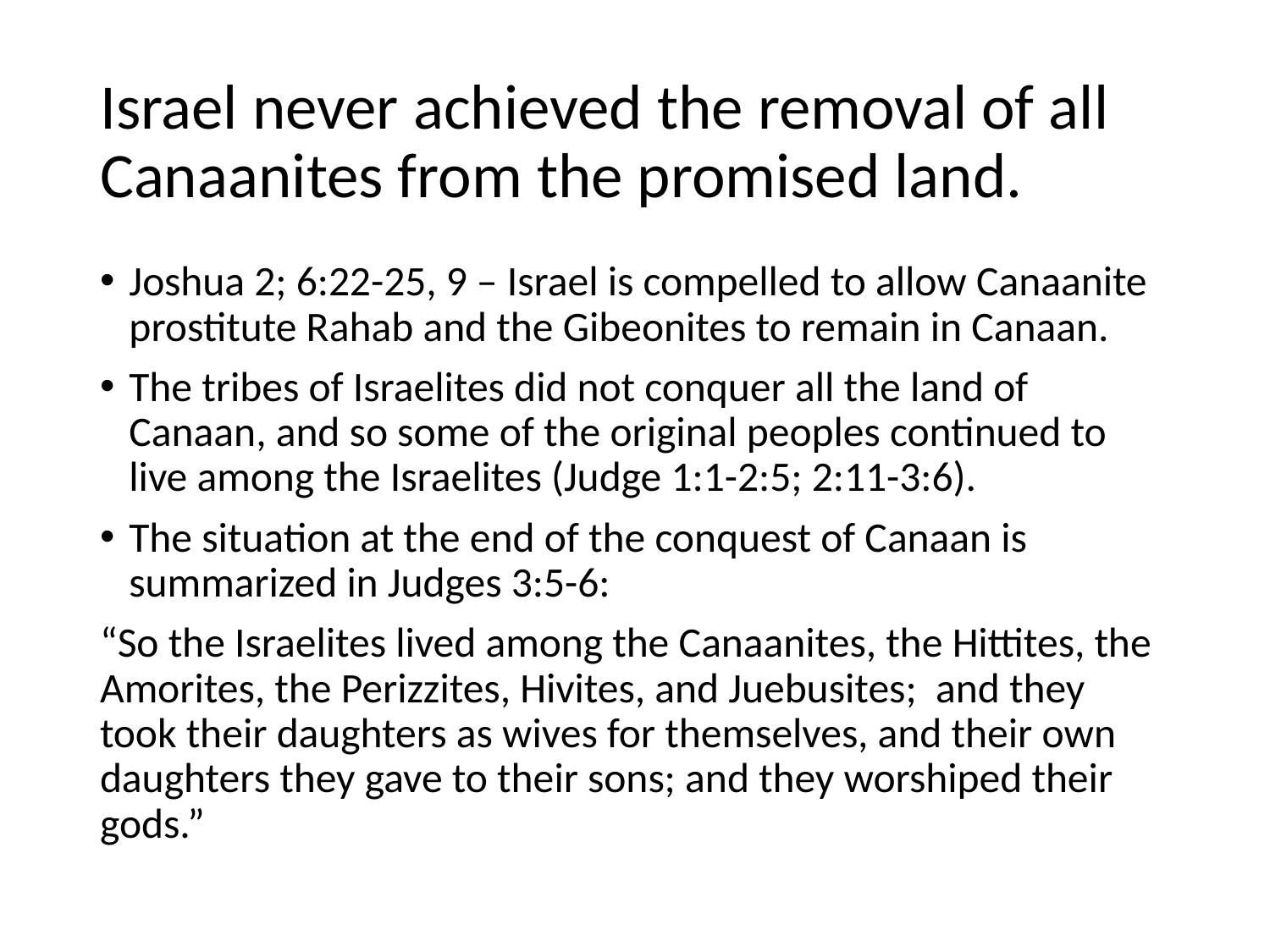

# Israel never achieved the removal of all Canaanites from the promised land.
Joshua 2; 6:22-25, 9 – Israel is compelled to allow Canaanite prostitute Rahab and the Gibeonites to remain in Canaan.
The tribes of Israelites did not conquer all the land of Canaan, and so some of the original peoples continued to live among the Israelites (Judge 1:1-2:5; 2:11-3:6).
The situation at the end of the conquest of Canaan is summarized in Judges 3:5-6:
“So the Israelites lived among the Canaanites, the Hittites, the Amorites, the Perizzites, Hivites, and Juebusites;  and they took their daughters as wives for themselves, and their own daughters they gave to their sons; and they worshiped their gods.”